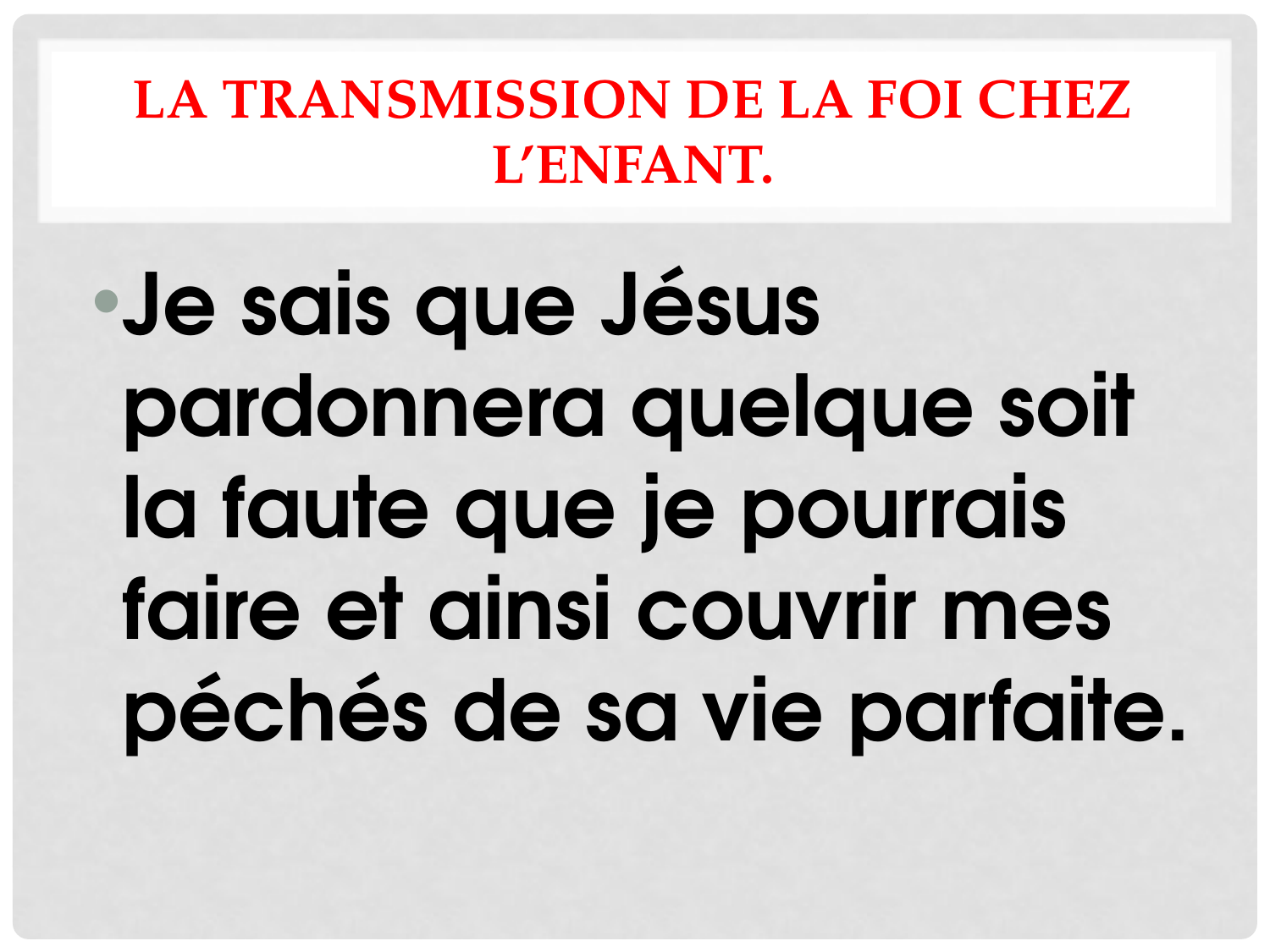

# La transmission de la foi chez l’enfant.
Je sais que Jésus pardonnera quelque soit la faute que je pourrais faire et ainsi couvrir mes péchés de sa vie parfaite.